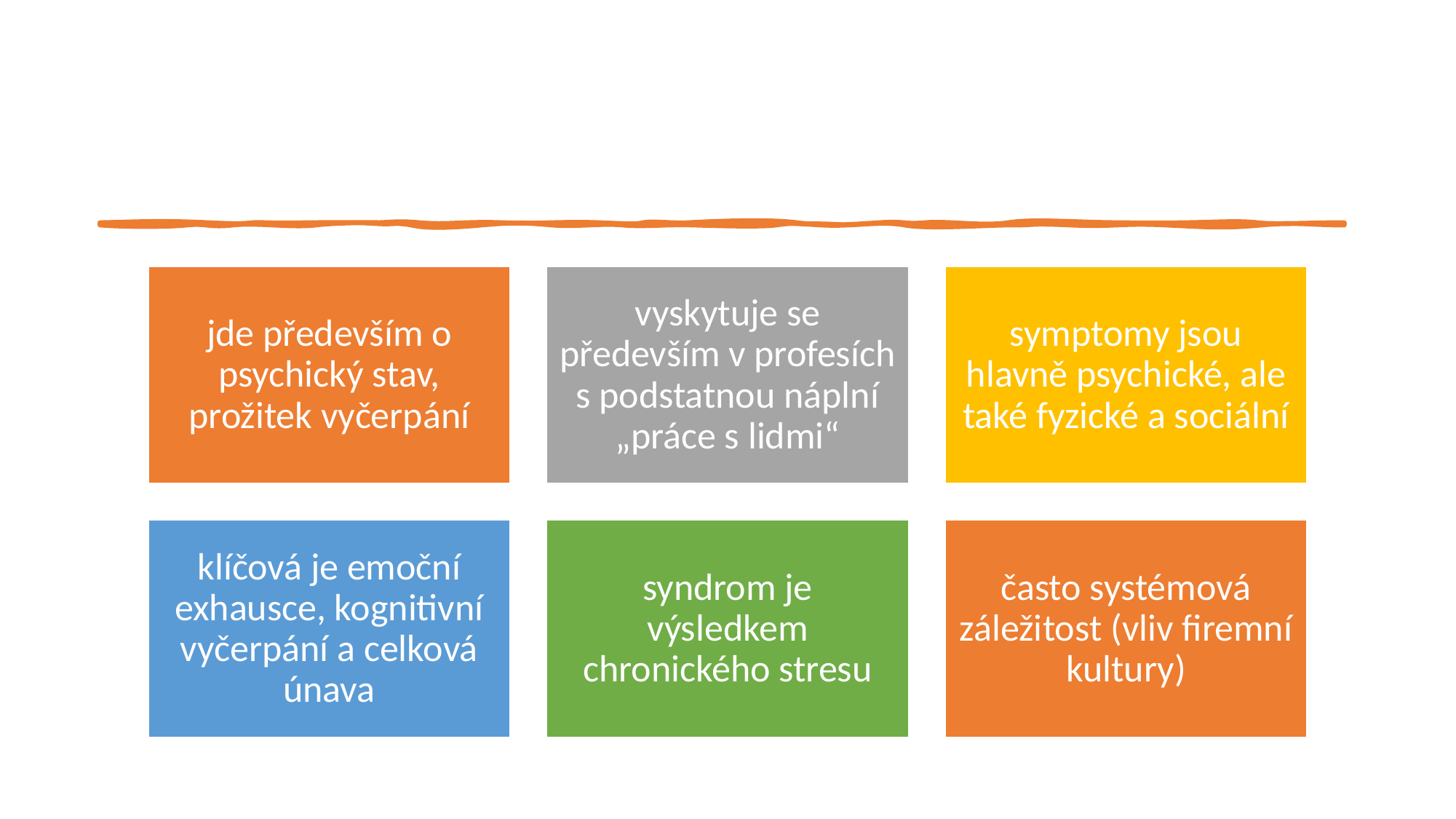

jde především o psychický stav, prožitek vyčerpání
vyskytuje se především v profesích s podstatnou náplní „práce s lidmi“
symptomy jsou hlavně psychické, ale také fyzické a sociální
klíčová je emoční exhausce, kognitivní vyčerpání a celková únava
syndrom je výsledkem chronického stresu
často systémová záležitost (vliv firemní kultury)